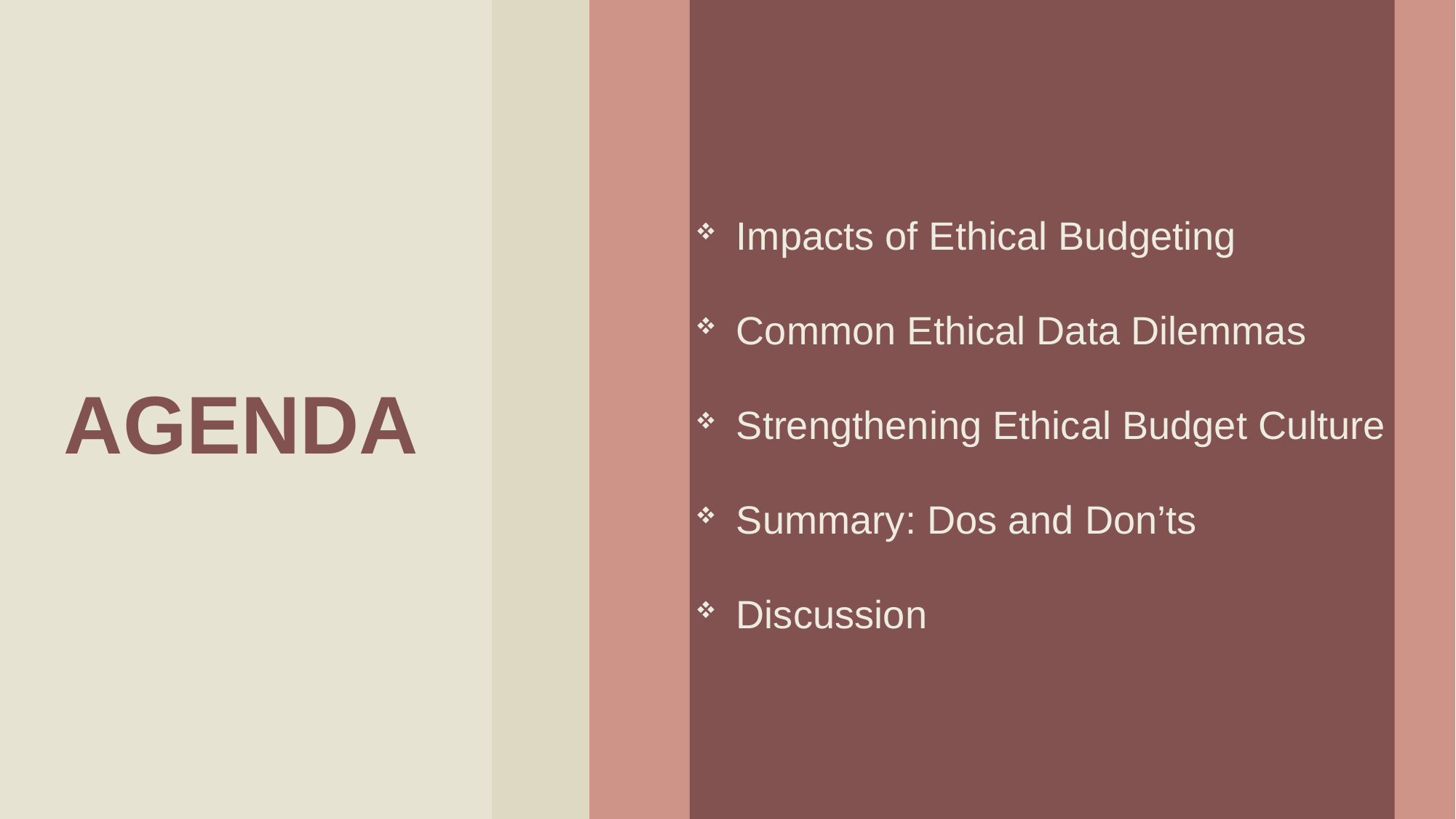

# Agenda
Impacts of Ethical Budgeting
Common Ethical Data Dilemmas
Strengthening Ethical Budget Culture
Summary: Dos and Don’ts
Discussion

AGENDA